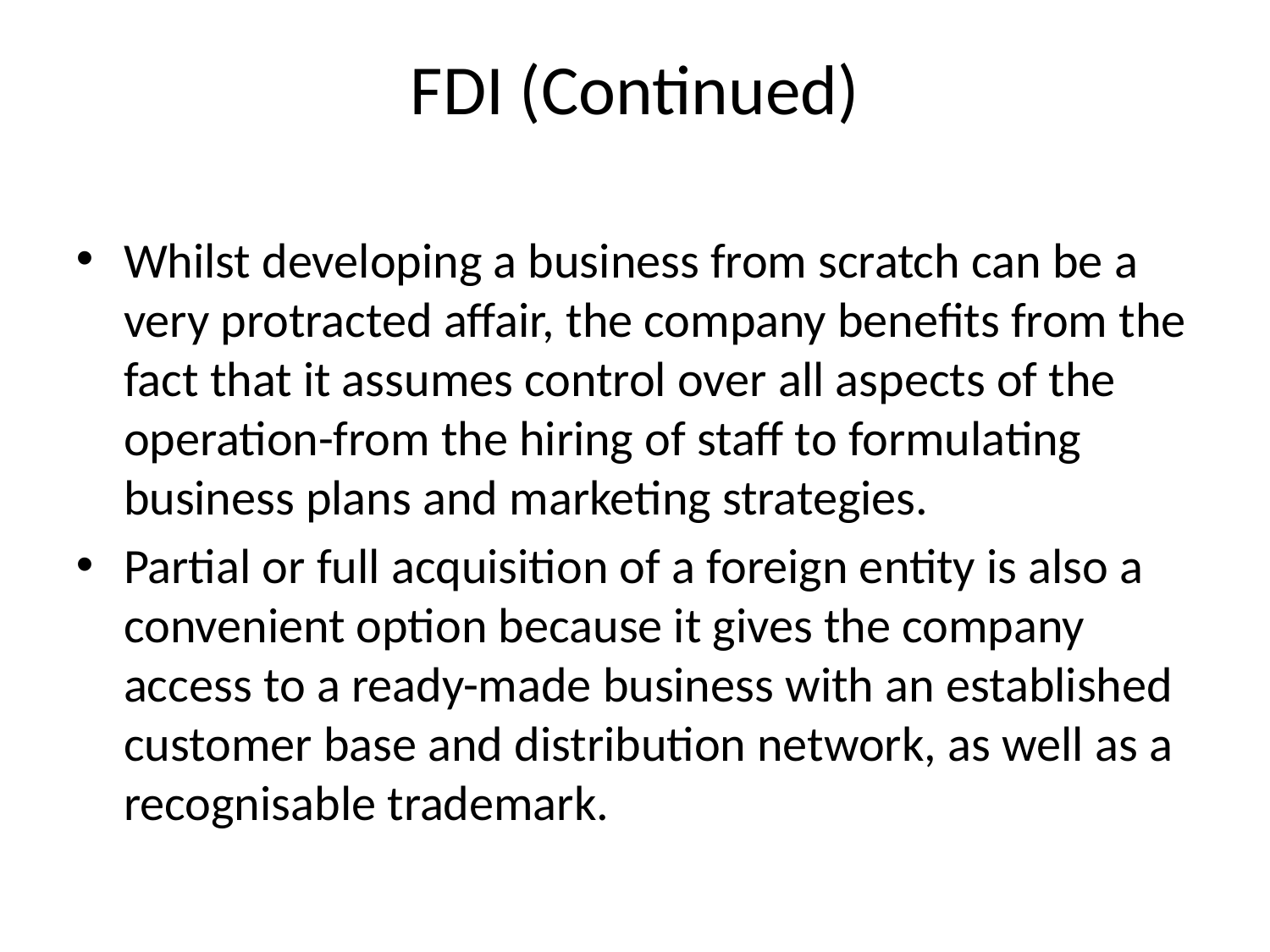

# FDI (Continued)
Whilst developing a business from scratch can be a very protracted affair, the company benefits from the fact that it assumes control over all aspects of the operation-from the hiring of staff to formulating business plans and marketing strategies.
Partial or full acquisition of a foreign entity is also a convenient option because it gives the company access to a ready-made business with an established customer base and distribution network, as well as a recognisable trademark.